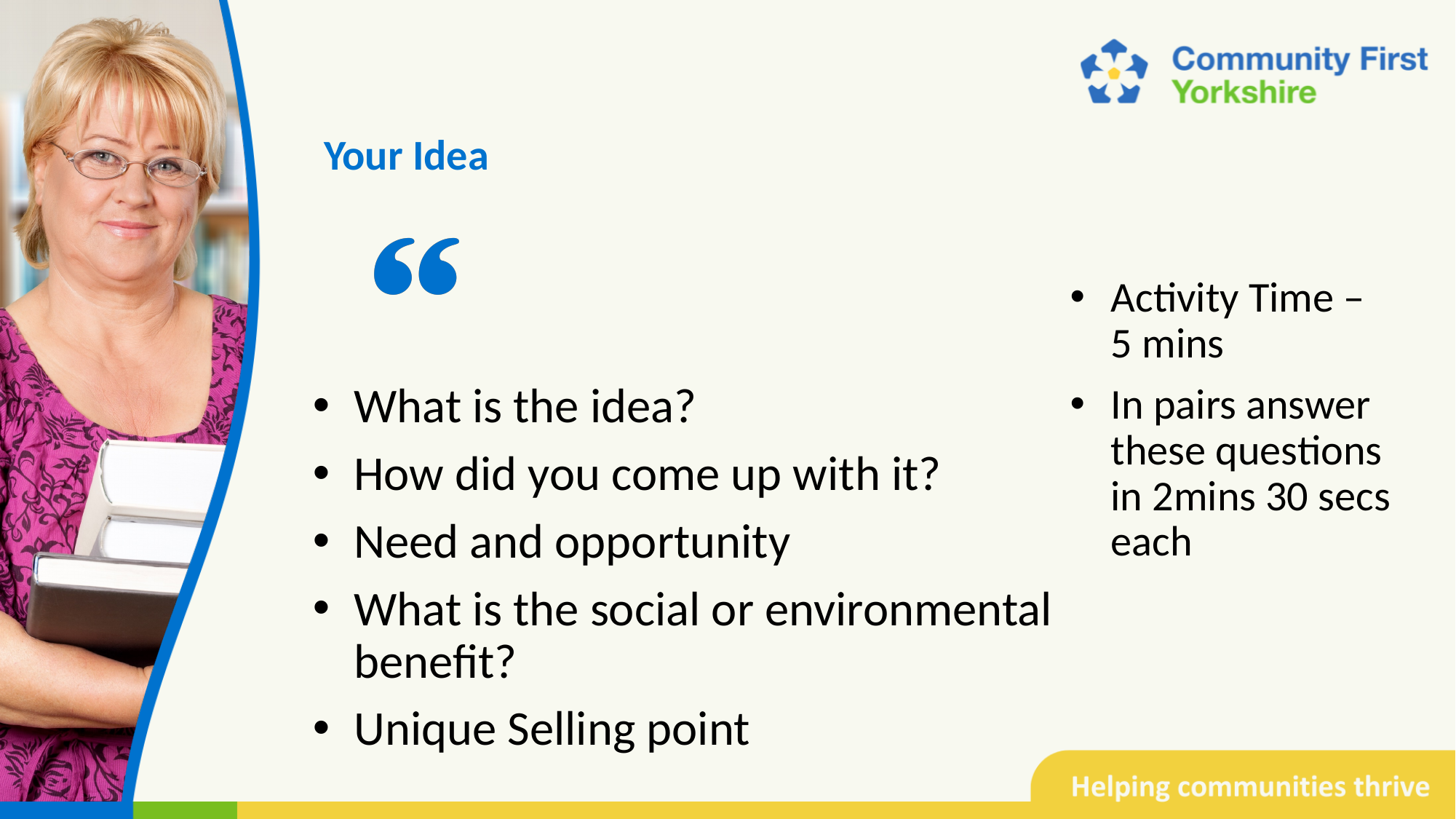

Your Idea

Activity Time – 5 mins
In pairs answer these questions in 2mins 30 secs each

What is the idea?
How did you come up with it?
Need and opportunity
What is the social or environmental benefit?
Unique Selling point